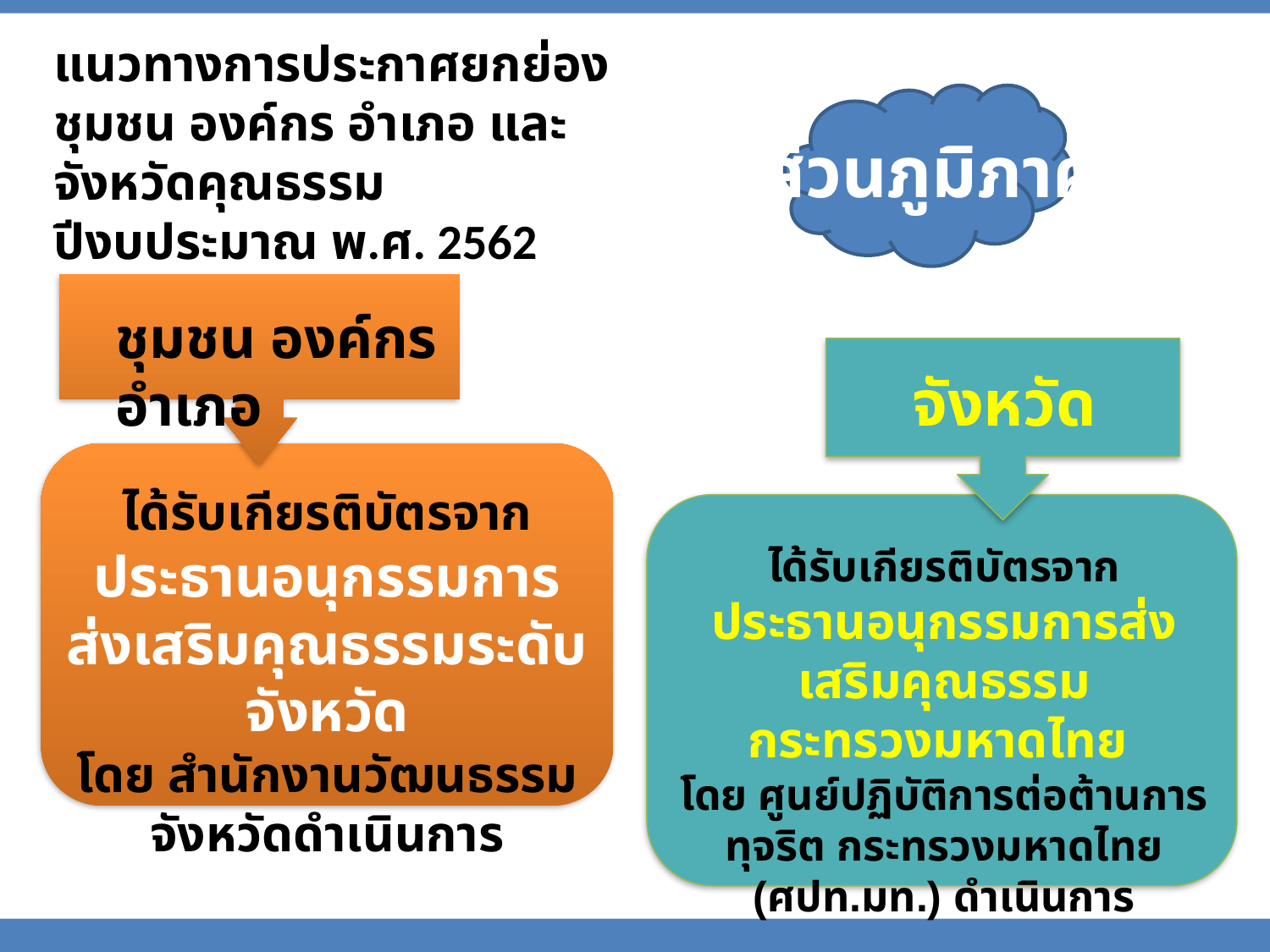

แนวทางการประกาศยกย่อง
ชุมชน องค์กร อำเภอ และจังหวัดคุณธรรม
ปีงบประมาณ พ.ศ. 2562

ส่วนภูมิภาค

ชุมชน องค์กร อำเภอ

ได้รับเกียรติบัตรจาก
ประธานอนุกรรมการ
ส่งเสริมคุณธรรมระดับจังหวัด
โดย สำนักงานวัฒนธรรมจังหวัดดำเนินการ

จังหวัด

ได้รับเกียรติบัตรจาก
ประธานอนุกรรมการส่งเสริมคุณธรรม
กระทรวงมหาดไทย
โดย ศูนย์ปฏิบัติการต่อต้านการทุจริต กระทรวงมหาดไทย (ศปท.มท.) ดำเนินการ